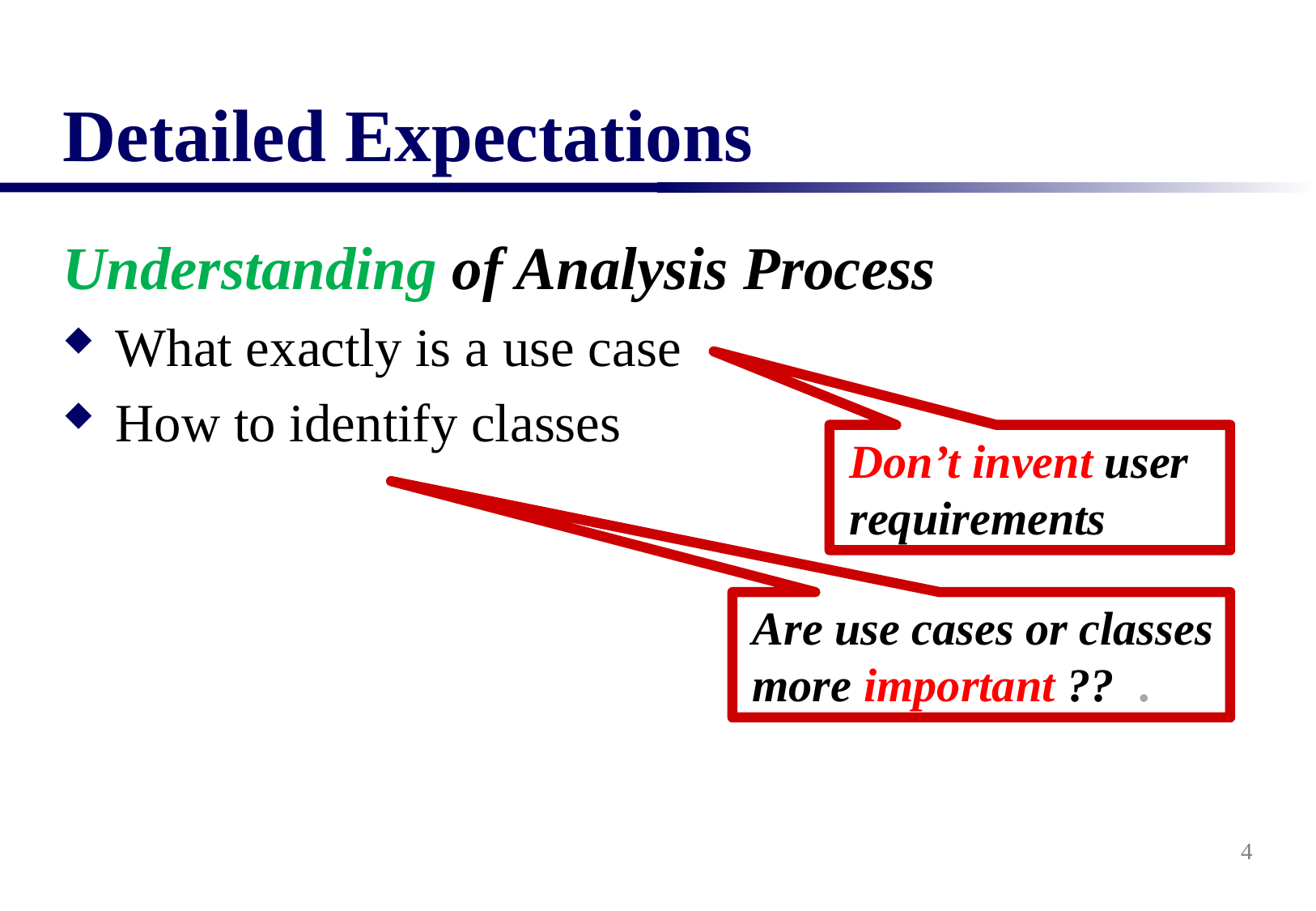

# Detailed Expectations
Understanding of Analysis Process
What exactly is a use case
How to identify classes

Don’t invent user requirements
Are use cases or classes more important ??  .
4